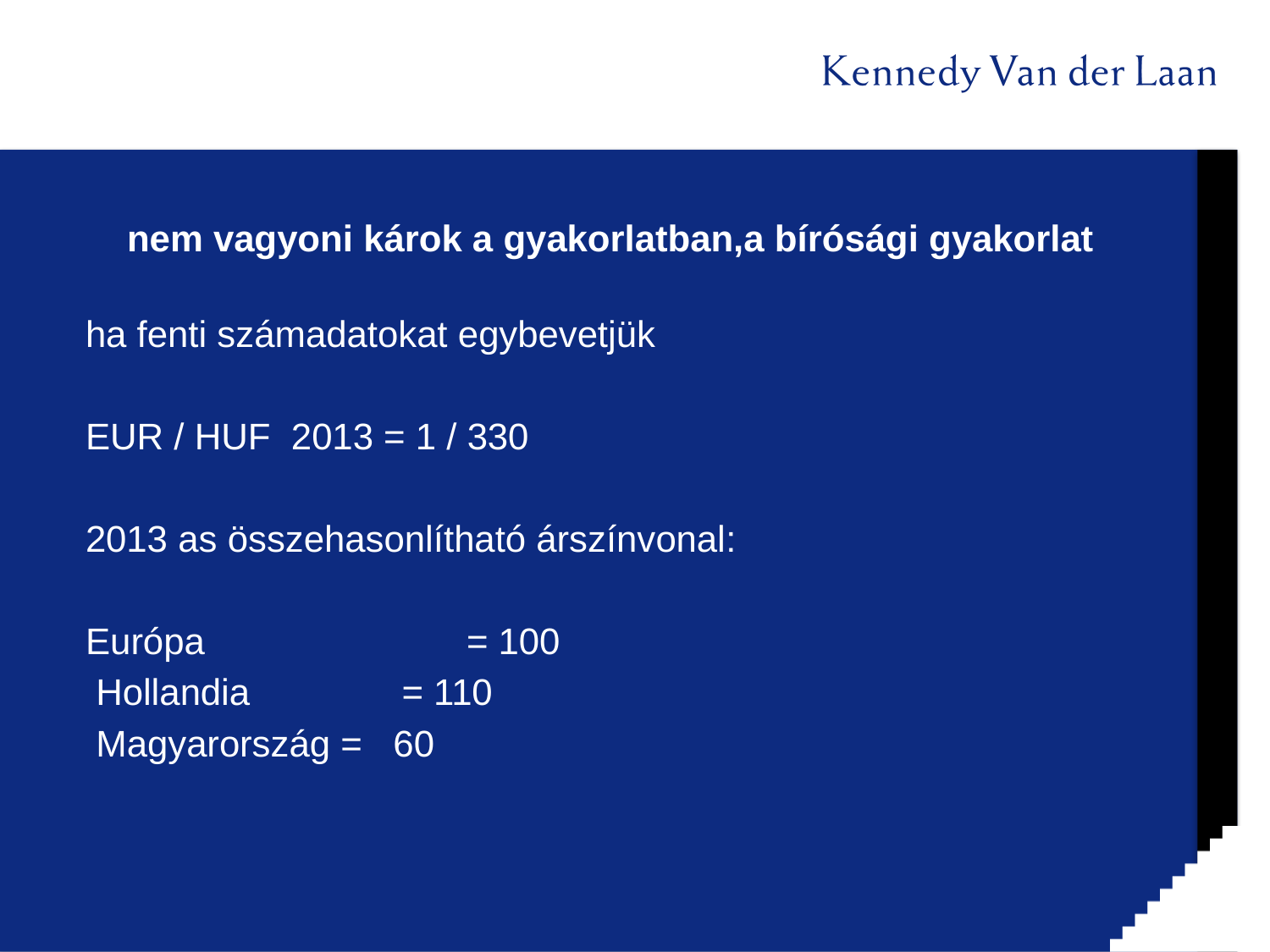

# nem vagyoni károk a gyakorlatban,a bírósági gyakorlat
ha fenti számadatokat egybevetjük

EUR / HUF  2013 = 1 / 330

2013 as összehasonlítható árszínvonal:

Európa 		= 100
 Hollandia	      = 110
 Magyarország =   60